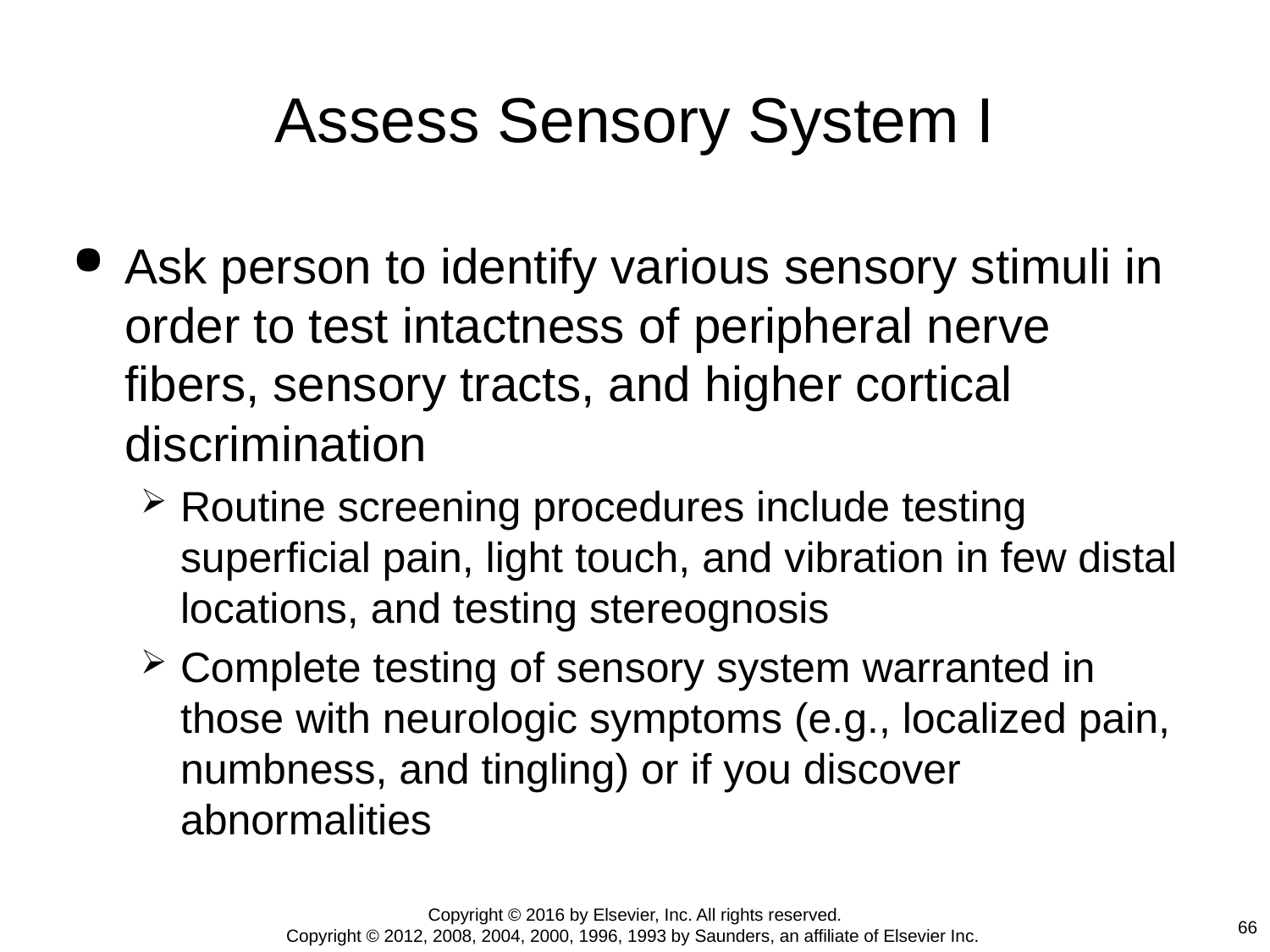

# Assess Sensory System I
Ask person to identify various sensory stimuli in order to test intactness of peripheral nerve fibers, sensory tracts, and higher cortical discrimination
Routine screening procedures include testing superficial pain, light touch, and vibration in few distal locations, and testing stereognosis
Complete testing of sensory system warranted in those with neurologic symptoms (e.g., localized pain, numbness, and tingling) or if you discover abnormalities
Copyright © 2016 by Elsevier, Inc. All rights reserved.
Copyright © 2012, 2008, 2004, 2000, 1996, 1993 by Saunders, an affiliate of Elsevier Inc.
66